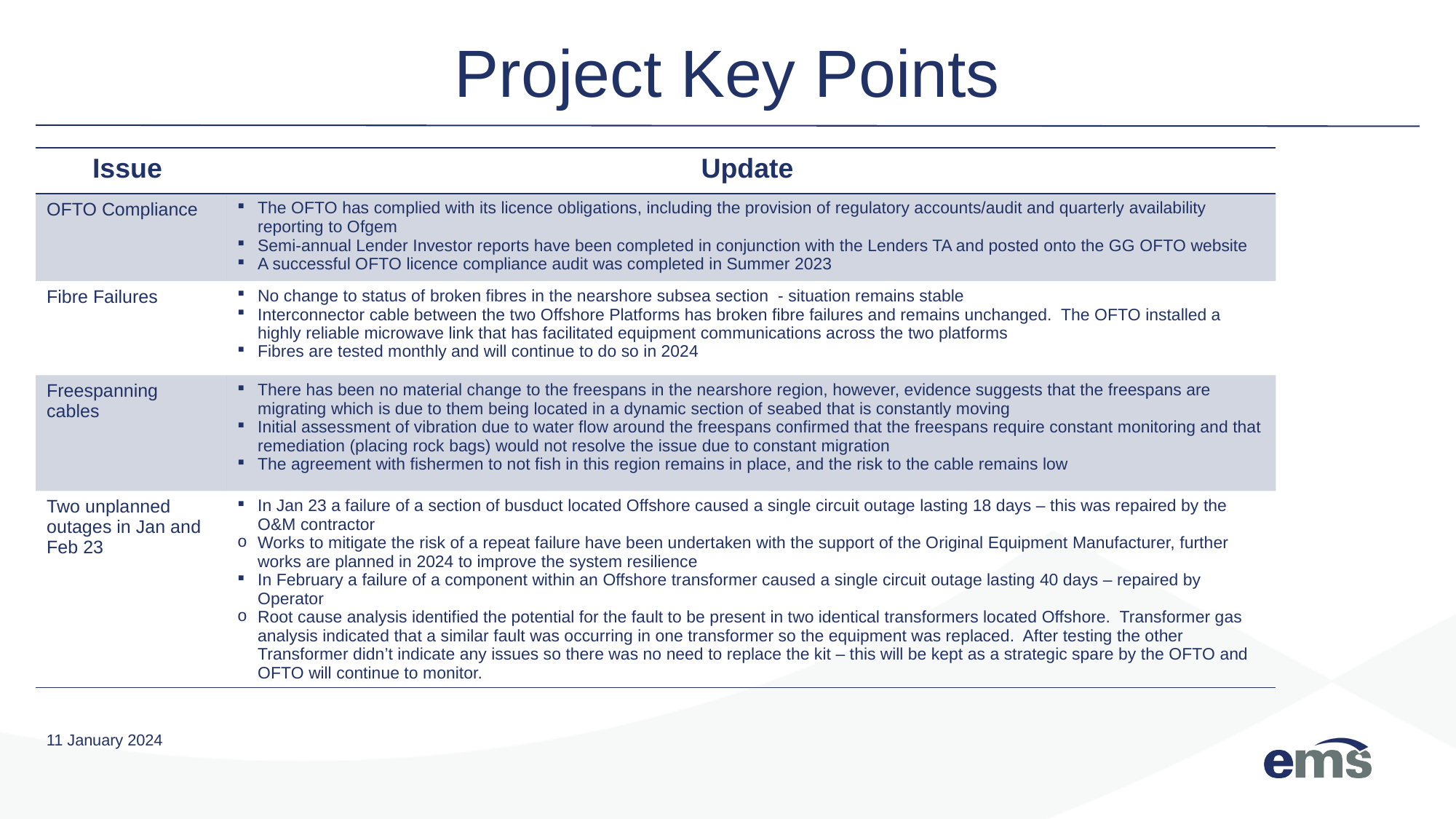

# Project Key Points
| Issue | Update |
| --- | --- |
| OFTO Compliance | The OFTO has complied with its licence obligations, including the provision of regulatory accounts/audit and quarterly availability reporting to Ofgem Semi-annual Lender Investor reports have been completed in conjunction with the Lenders TA and posted onto the GG OFTO website A successful OFTO licence compliance audit was completed in Summer 2023 |
| Fibre Failures | No change to status of broken fibres in the nearshore subsea section  - situation remains stable   Interconnector cable between the two Offshore Platforms has broken fibre failures and remains unchanged.  The OFTO installed a highly reliable microwave link that has facilitated equipment communications across the two platforms  Fibres are tested monthly and will continue to do so in 2024 |
| Freespanning cables | There has been no material change to the freespans in the nearshore region, however, evidence suggests that the freespans are migrating which is due to them being located in a dynamic section of seabed that is constantly moving  Initial assessment of vibration due to water flow around the freespans confirmed that the freespans require constant monitoring and that remediation (placing rock bags) would not resolve the issue due to constant migration  The agreement with fishermen to not fish in this region remains in place, and the risk to the cable remains low |
| Two unplanned outages in Jan and Feb 23 | In Jan 23 a failure of a section of busduct located Offshore caused a single circuit outage lasting 18 days – this was repaired by the O&M contractor  Works to mitigate the risk of a repeat failure have been undertaken with the support of the Original Equipment Manufacturer, further works are planned in 2024 to improve the system resilience In February a failure of a component within an Offshore transformer caused a single circuit outage lasting 40 days – repaired by Operator Root cause analysis identified the potential for the fault to be present in two identical transformers located Offshore.  Transformer gas analysis indicated that a similar fault was occurring in one transformer so the equipment was replaced.  After testing the other Transformer didn’t indicate any issues so there was no need to replace the kit – this will be kept as a strategic spare by the OFTO and OFTO will continue to monitor. |
|  |  |
11 January 2024